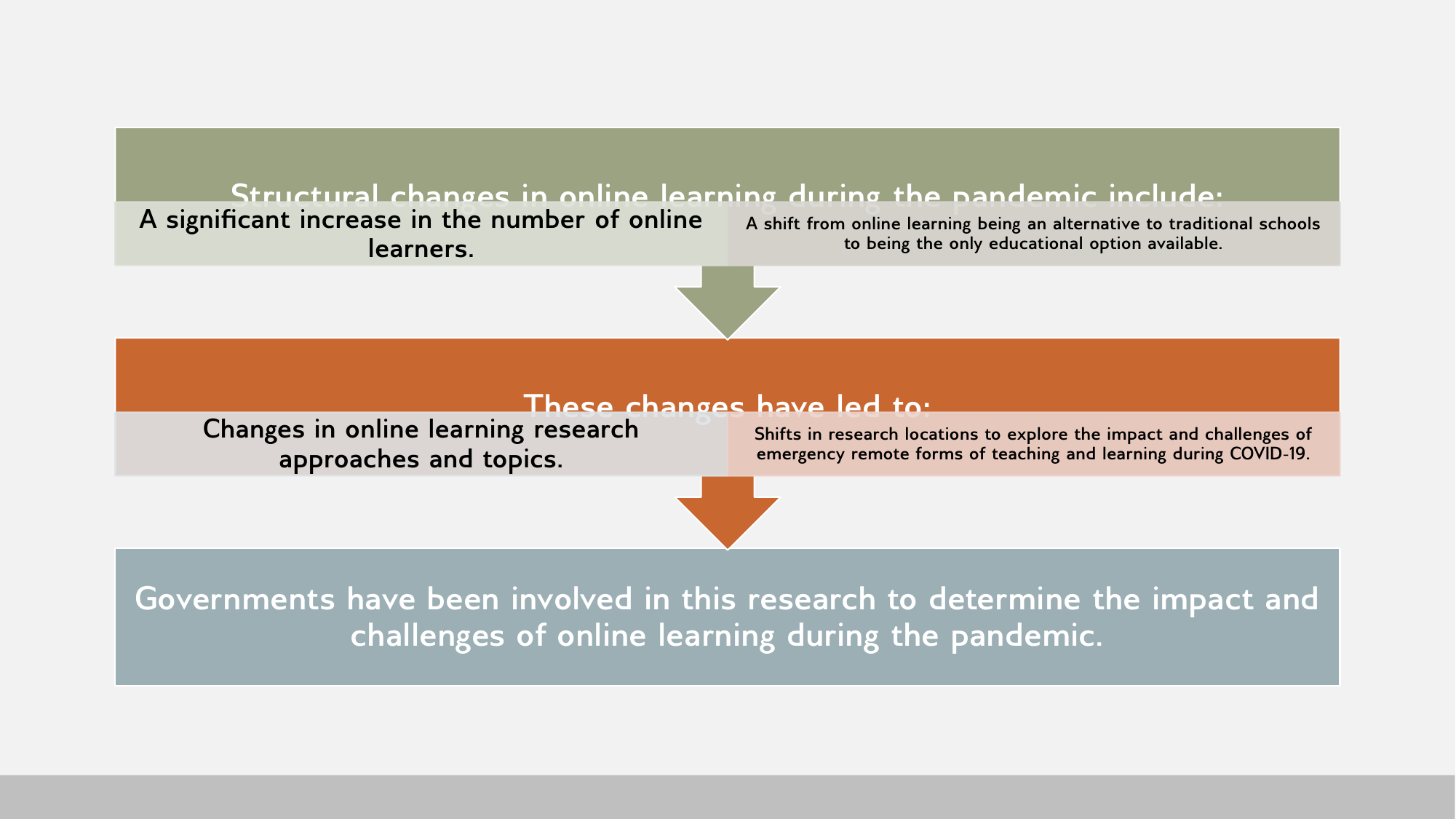

Governments have been involved in this research to determine the impact and challenges of online learning during the pandemic.
These changes have led to:
Changes in online learning research approaches and topics.
Shifts in research locations to explore the impact and challenges of emergency remote forms of teaching and learning during COVID-19.
Structural changes in online learning during the pandemic include:
A significant increase in the number of online learners.
A shift from online learning being an alternative to traditional schools to being the only educational option available.